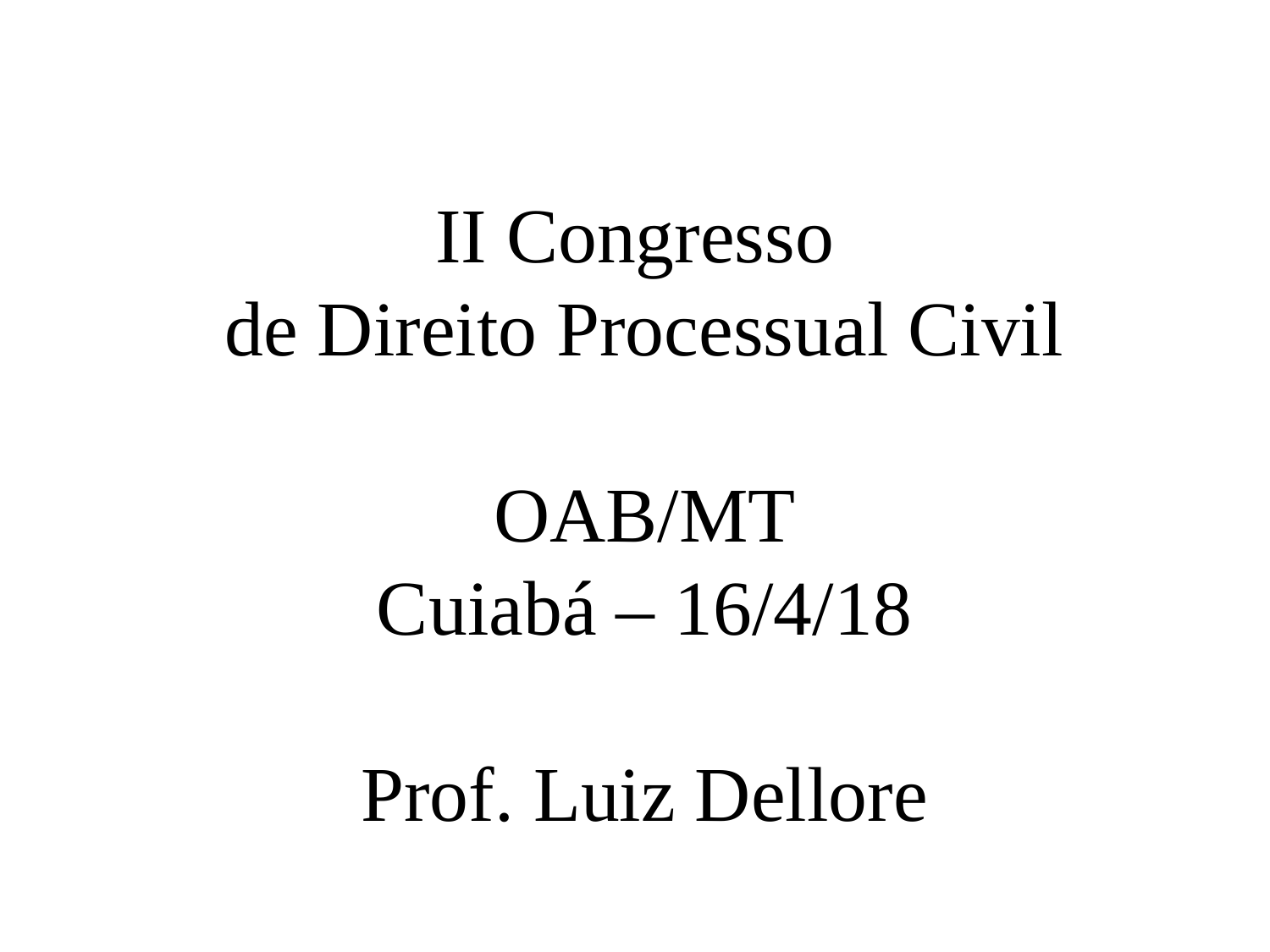

II Congresso
de Direito Processual Civil

OAB/MT
Cuiabá – 16/4/18

Prof. Luiz Dellore